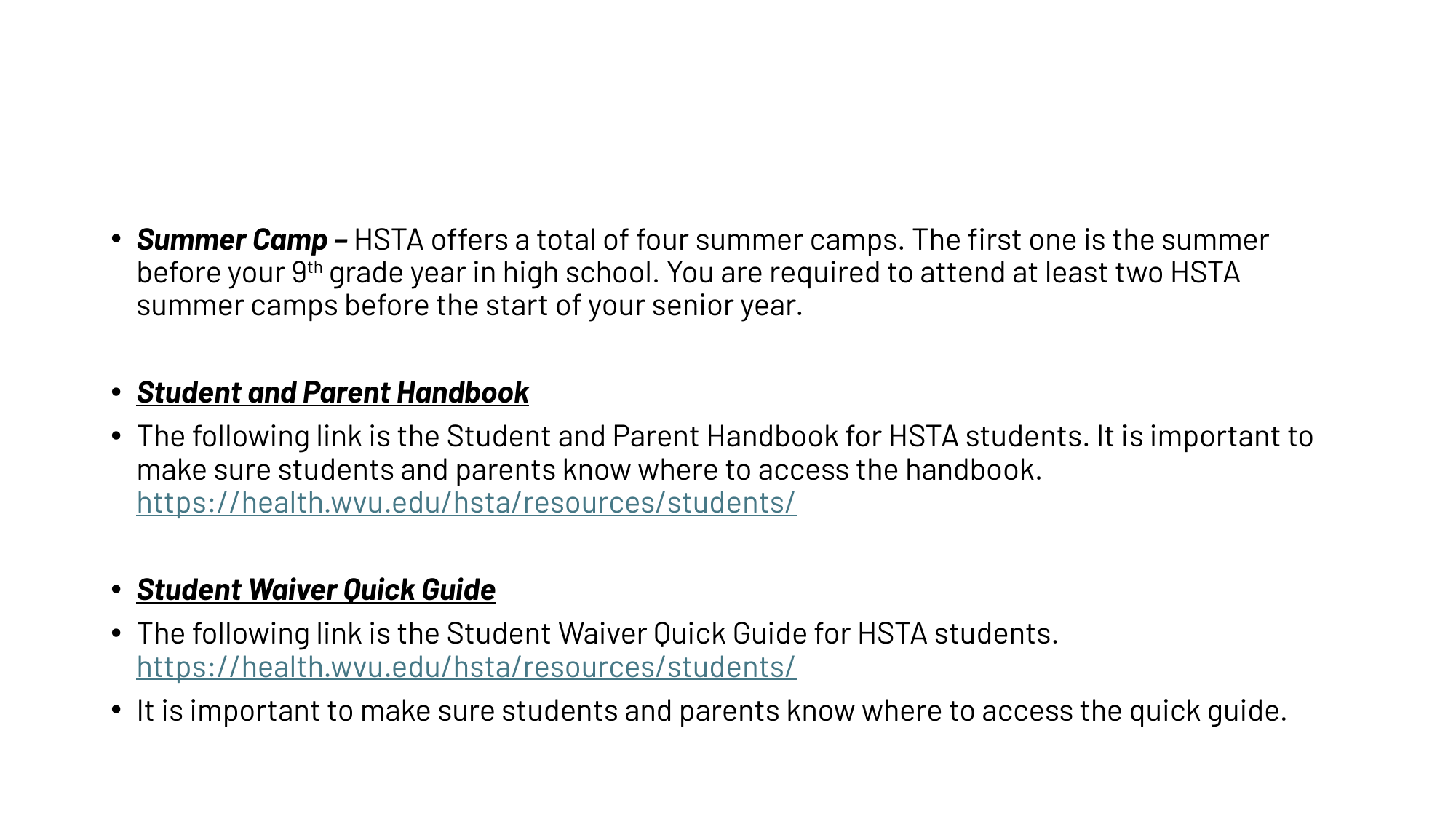

#
Summer Camp – HSTA offers a total of four summer camps. The first one is the summer before your 9th grade year in high school. You are required to attend at least two HSTA summer camps before the start of your senior year.

Student and Parent Handbook
The following link is the Student and Parent Handbook for HSTA students. It is important to make sure students and parents know where to access the handbook. https://health.wvu.edu/hsta/resources/students/

Student Waiver Quick Guide
The following link is the Student Waiver Quick Guide for HSTA students. https://health.wvu.edu/hsta/resources/students/
It is important to make sure students and parents know where to access the quick guide.